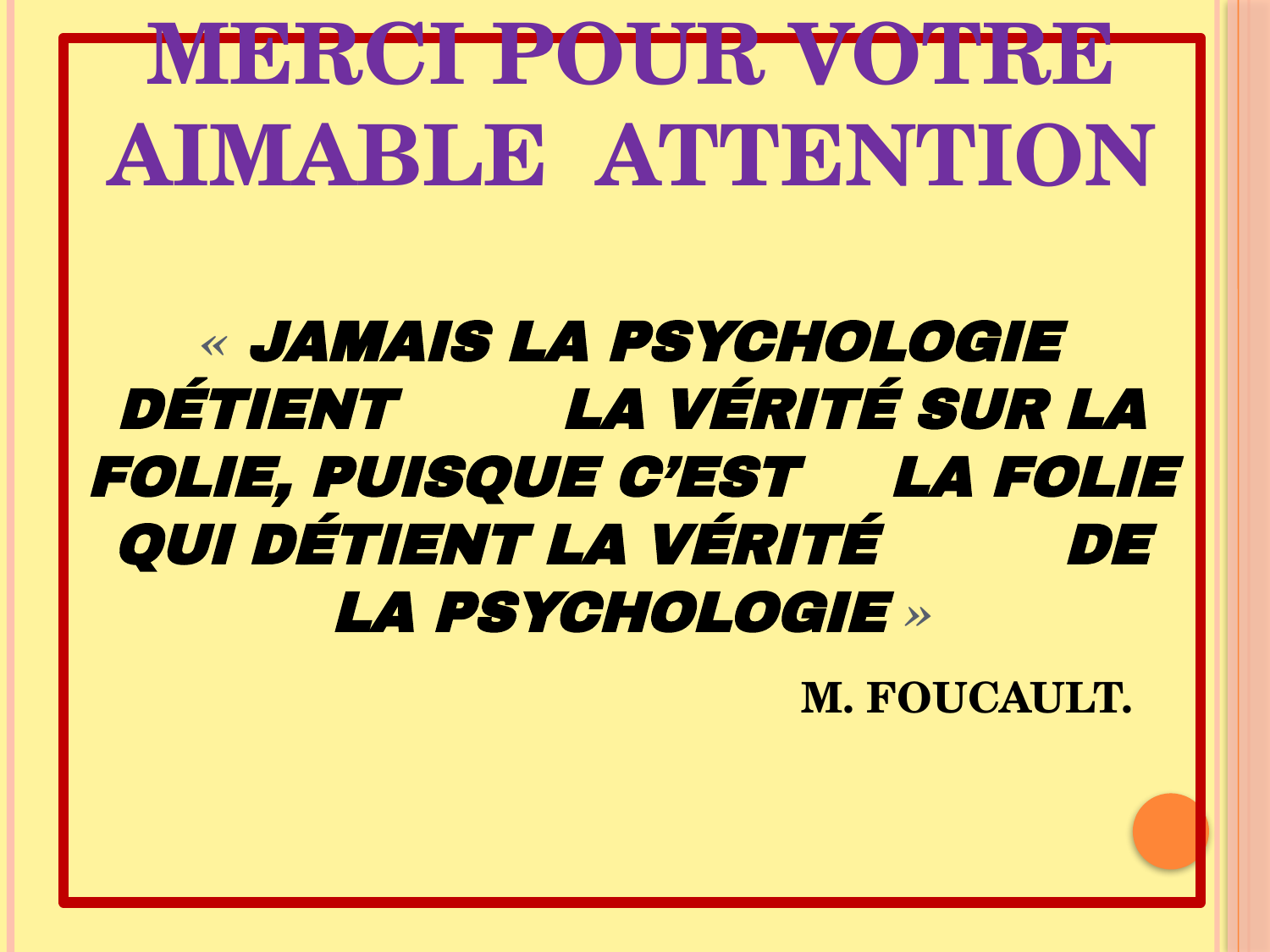

# MERCI POUR VOTRE AIMABLE  ATTENTION « Jamais la psychologie détient         la vérité sur la folie, puisque c’est     la folie qui détient la vérité          de la psychologie » M. Foucault.